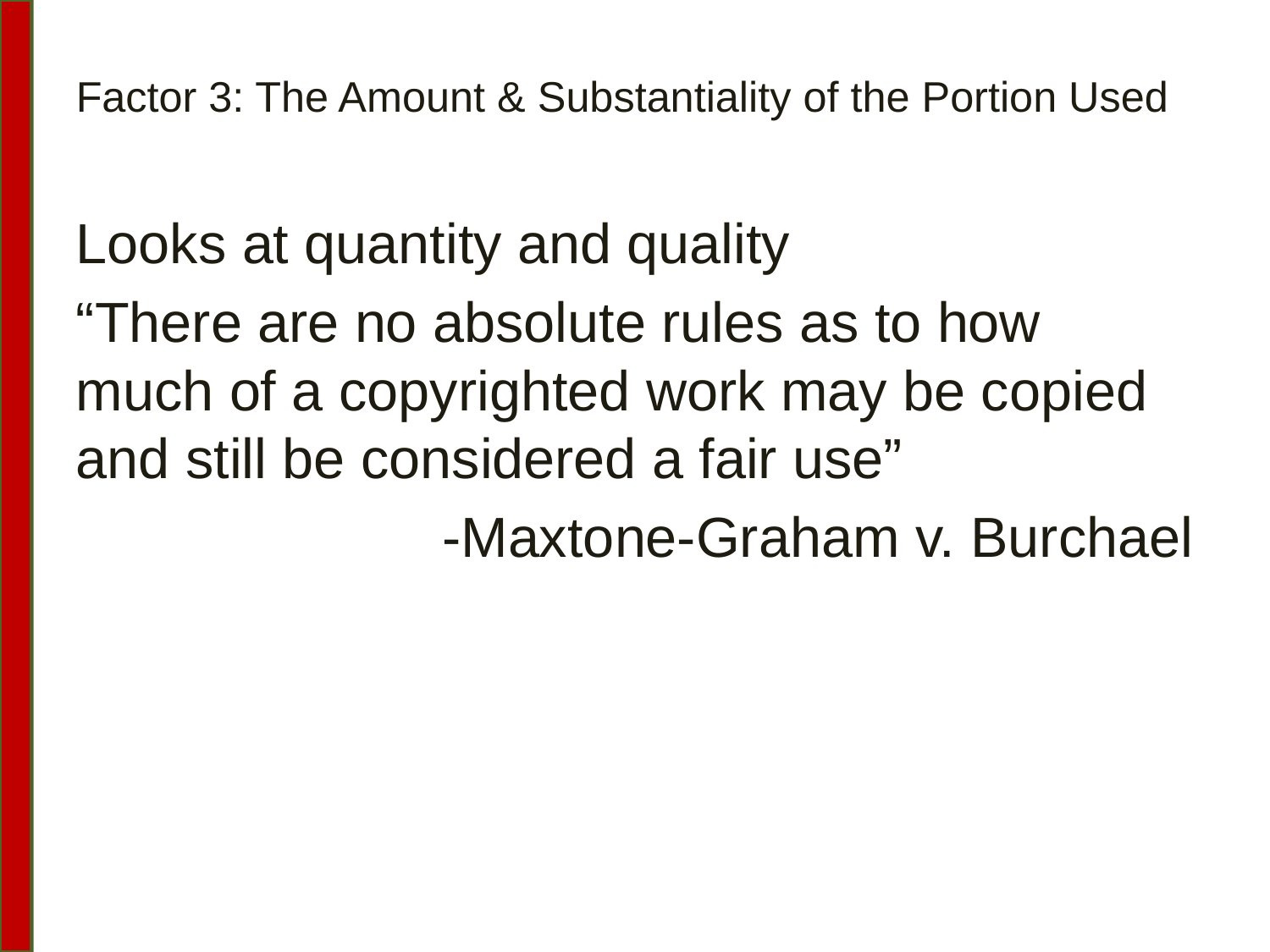

# Factor 3: The Amount & Substantiality of the Portion Used
Looks at quantity and quality
“There are no absolute rules as to how much of a copyrighted work may be copied and still be considered a fair use”
-Maxtone-Graham v. Burchael